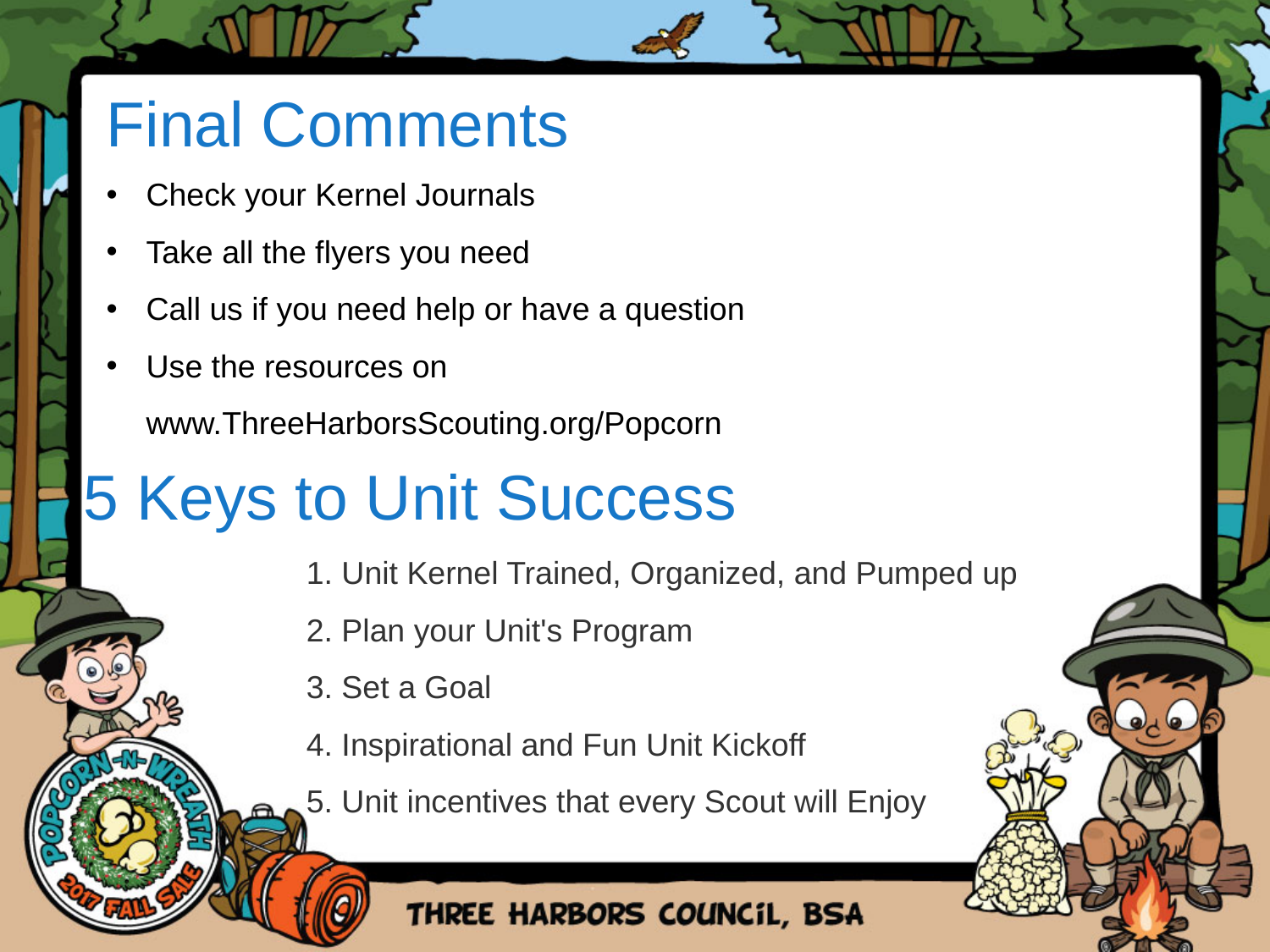

Final Comments
Check your Kernel Journals
Take all the flyers you need
Call us if you need help or have a question
Use the resources on www.ThreeHarborsScouting.org/Popcorn
5 Keys to Unit Success
1. Unit Kernel Trained, Organized, and Pumped up
2. Plan your Unit's Program
3. Set a Goal
4. Inspirational and Fun Unit Kickoff
5. Unit incentives that every Scout will Enjoy